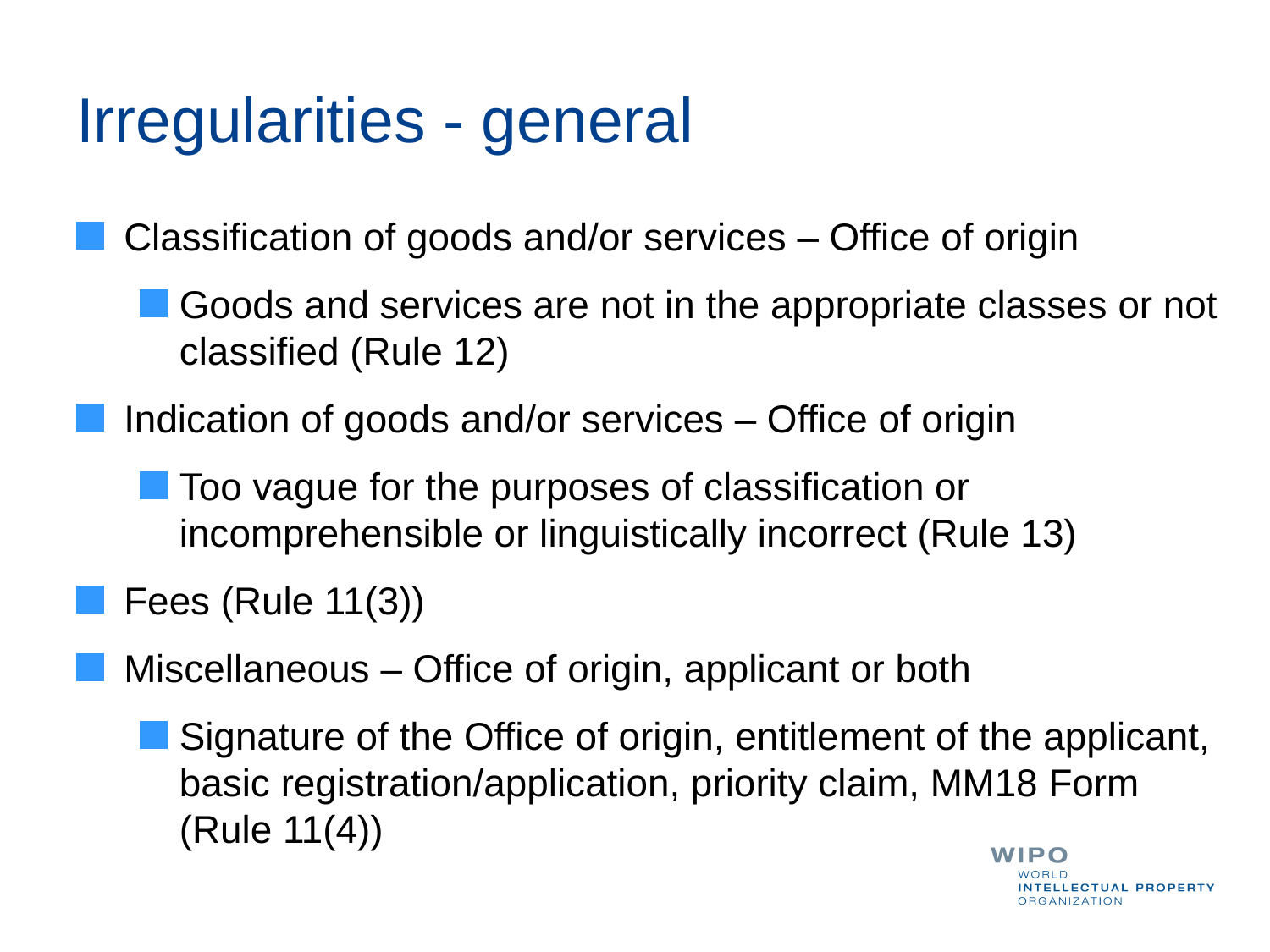

# Irregularities - general
Classification of goods and/or services – Office of origin
Goods and services are not in the appropriate classes or not classified (Rule 12)
Indication of goods and/or services – Office of origin
Too vague for the purposes of classification or incomprehensible or linguistically incorrect (Rule 13)
Fees (Rule 11(3))
Miscellaneous – Office of origin, applicant or both
Signature of the Office of origin, entitlement of the applicant, basic registration/application, priority claim, MM18 Form (Rule 11(4))